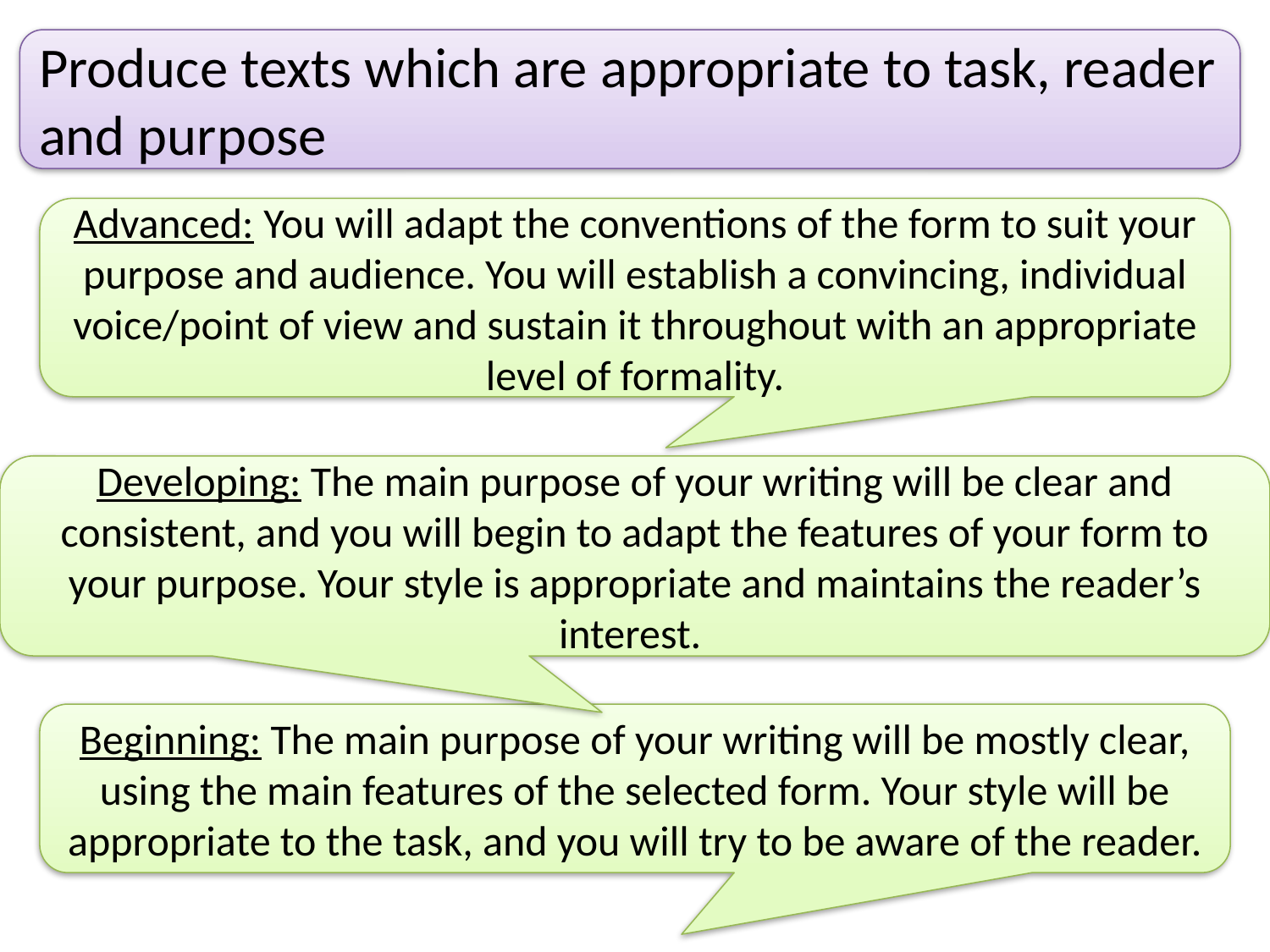

Produce texts which are appropriate to task, reader and purpose
Advanced: You will adapt the conventions of the form to suit your purpose and audience. You will establish a convincing, individual voice/point of view and sustain it throughout with an appropriate level of formality.
Developing: The main purpose of your writing will be clear and consistent, and you will begin to adapt the features of your form to your purpose. Your style is appropriate and maintains the reader’s interest.
Beginning: The main purpose of your writing will be mostly clear, using the main features of the selected form. Your style will be appropriate to the task, and you will try to be aware of the reader.